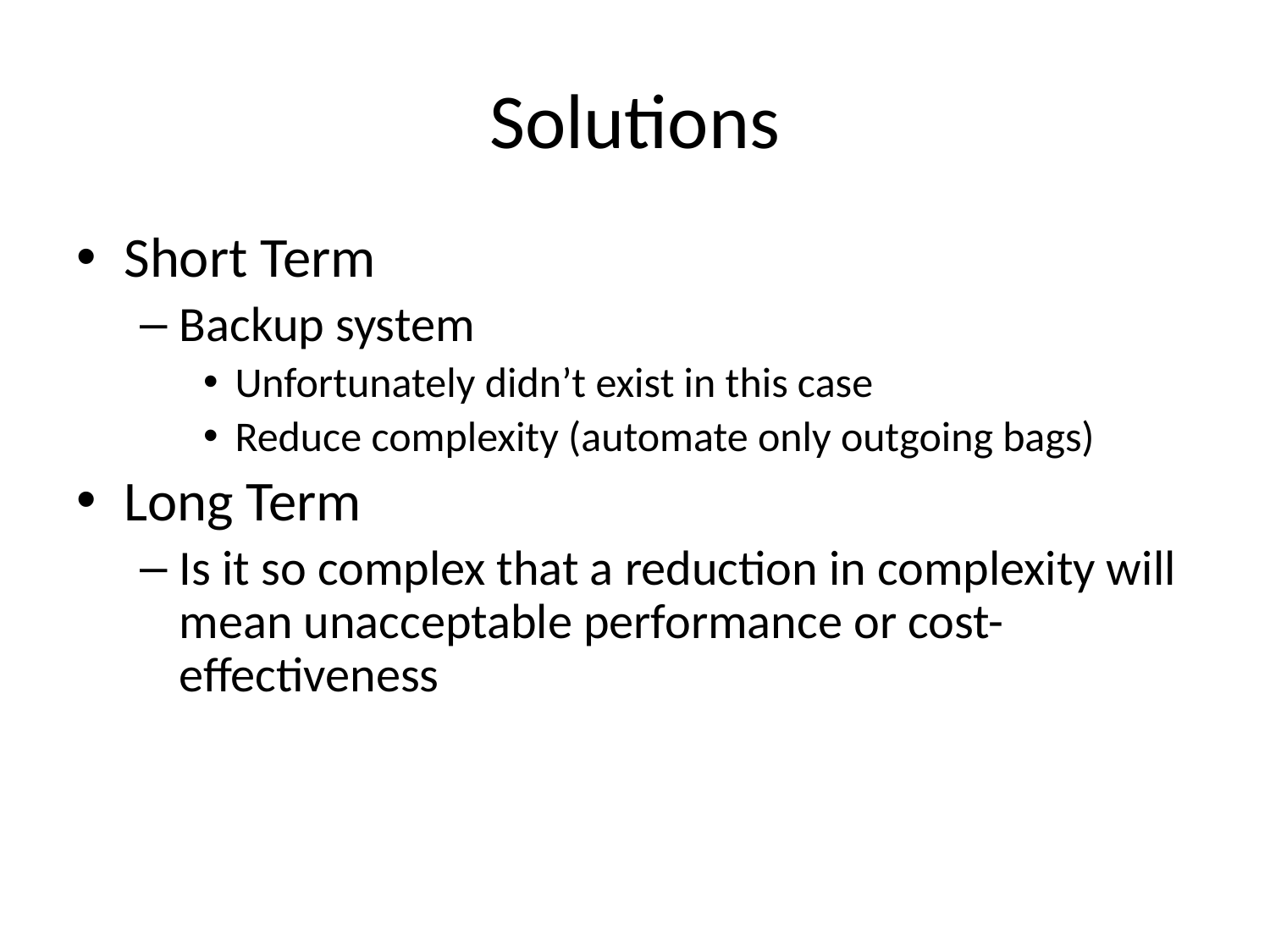

# Solutions
Short Term
Backup system
Unfortunately didn’t exist in this case
Reduce complexity (automate only outgoing bags)
Long Term
Is it so complex that a reduction in complexity will mean unacceptable performance or cost-effectiveness